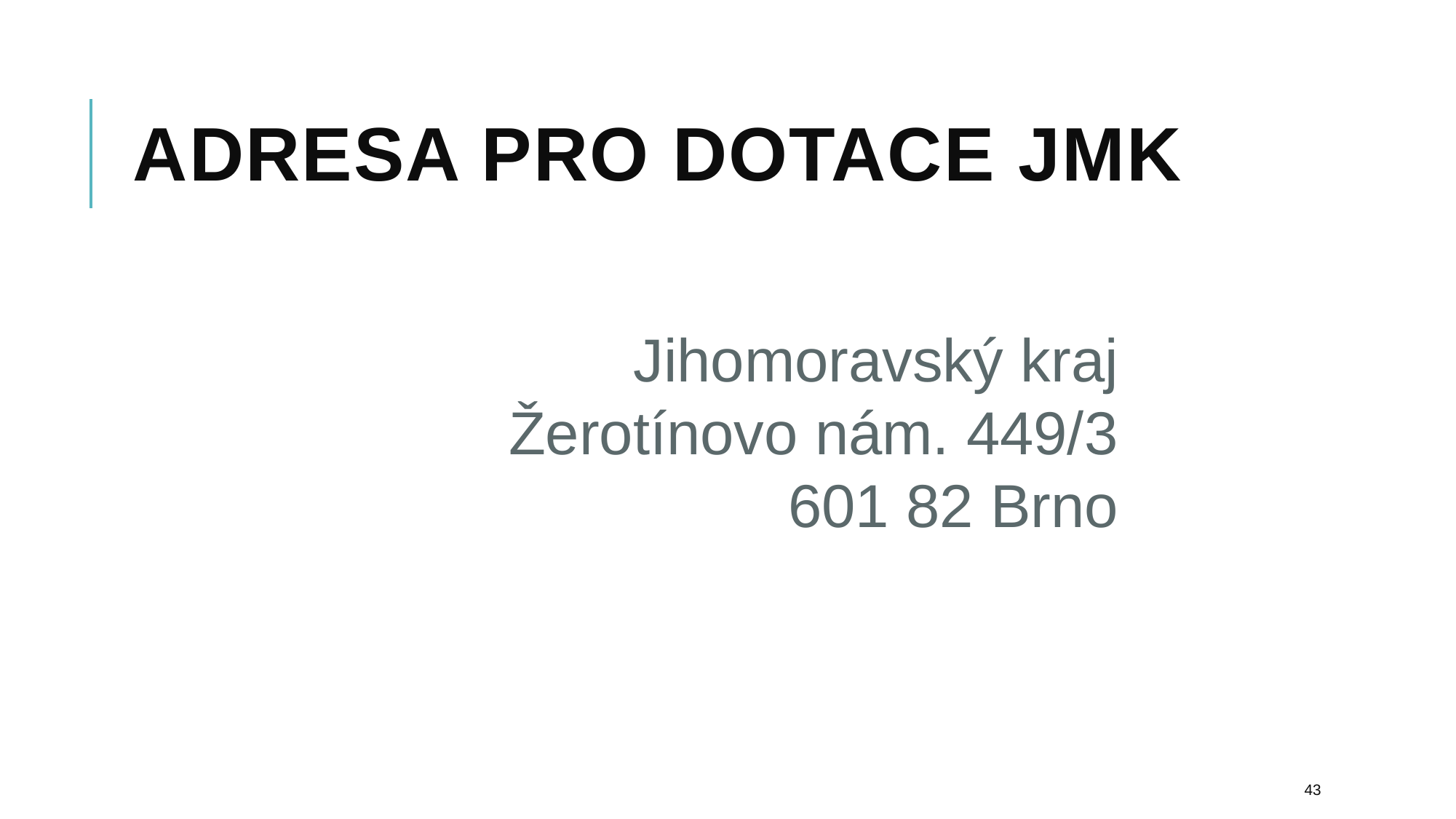

# Adresa pro dotace JmK

Jihomoravský kraj
Žerotínovo nám. 449/3
601 82 Brno

43